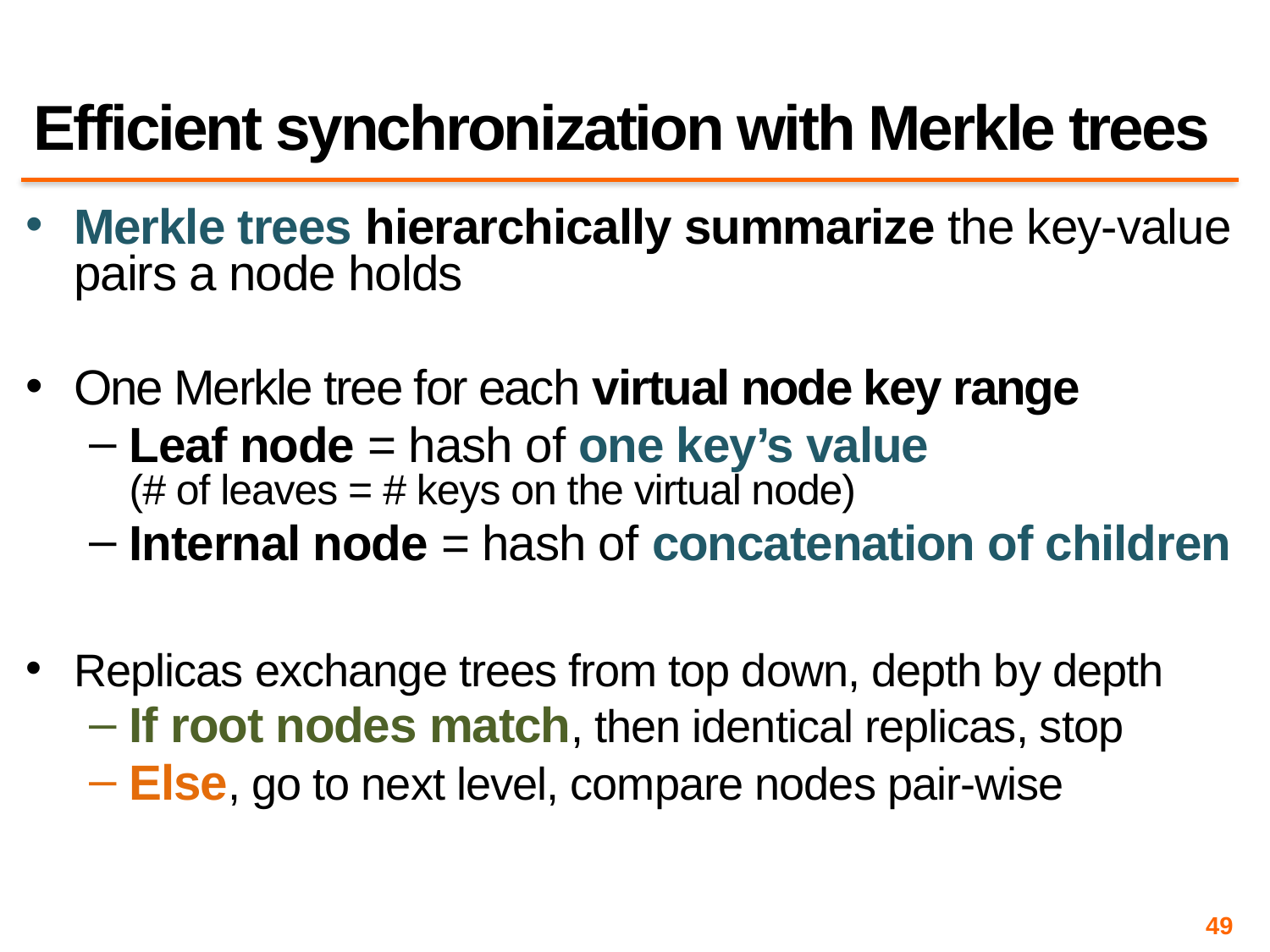

# Efficient synchronization with Merkle trees
Merkle trees hierarchically summarize the key-value pairs a node holds

One Merkle tree for each virtual node key range
Leaf node = hash of one key’s value
(# of leaves = # keys on the virtual node)
Internal node = hash of concatenation of children

Replicas exchange trees from top down, depth by depth
If root nodes match, then identical replicas, stop
Else, go to next level, compare nodes pair-wise

49